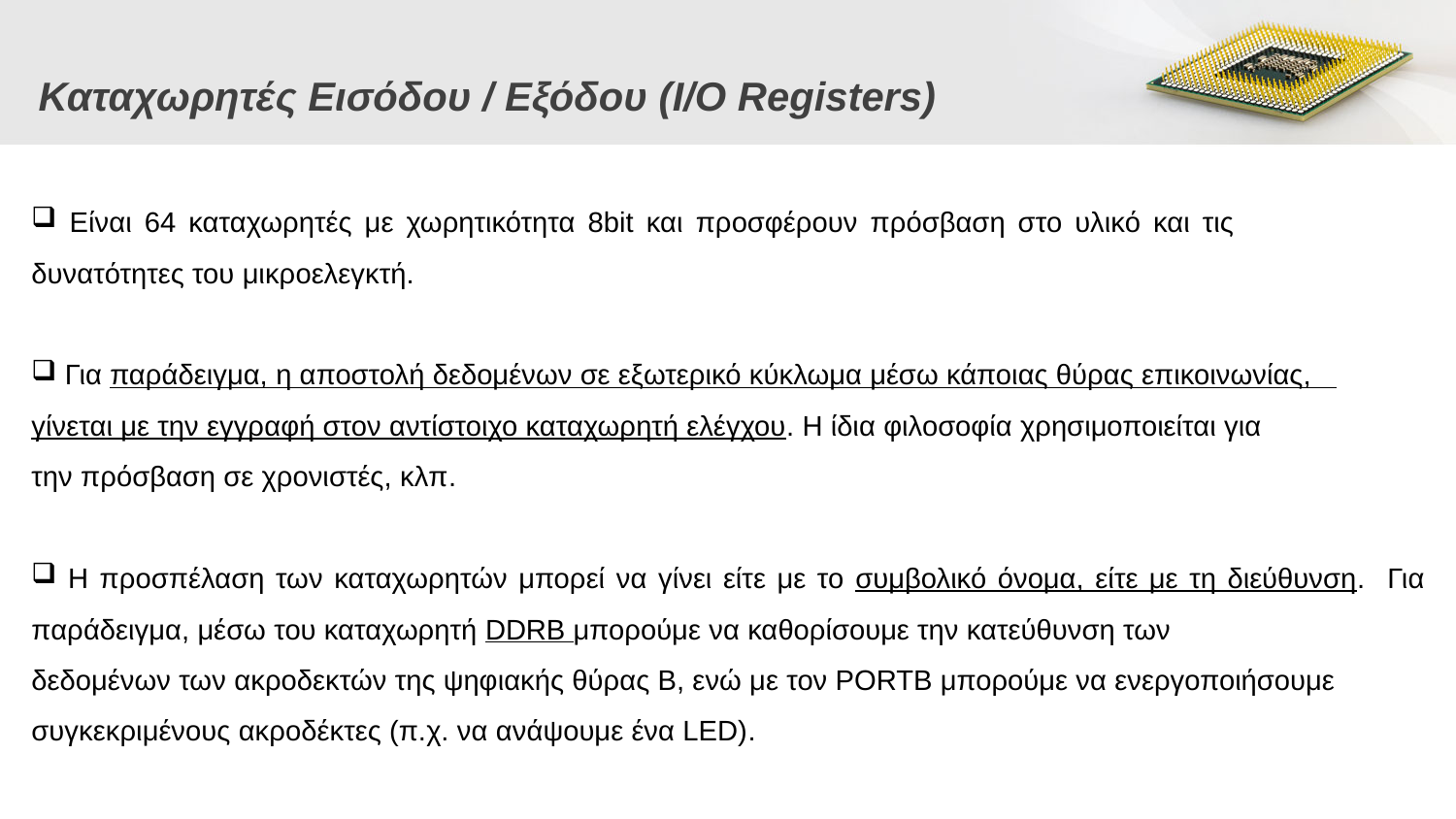

Καταχωρητές Εισόδου / Εξόδου (I/O Registers)
 Είναι 64 καταχωρητές με χωρητικότητα 8bit και προσφέρουν πρόσβαση στο υλικό και τις                δυνατότητες του μικροελεγκτή.

 Για παράδειγμα, η αποστολή δεδομένων σε εξωτερικό κύκλωμα μέσω κάποιας θύρας επικοινωνίας,
γίνεται με την εγγραφή στον αντίστοιχο καταχωρητή ελέγχου. Η ίδια φιλοσοφία χρησιμοποιείται για
την πρόσβαση σε χρονιστές, κλπ.

 Η προσπέλαση των καταχωρητών μπορεί να γίνει είτε με το συμβολικό όνομα, είτε με τη διεύθυνση.  Για παράδειγμα, μέσω του καταχωρητή DDRB μπορούμε να καθορίσουμε την κατεύθυνση των
δεδομένων των ακροδεκτών της ψηφιακής θύρας B, ενώ με τον PORTB μπορούμε να ενεργοποιήσουμε
συγκεκριμένους ακροδέκτες (π.χ. να ανάψουμε ένα LED).